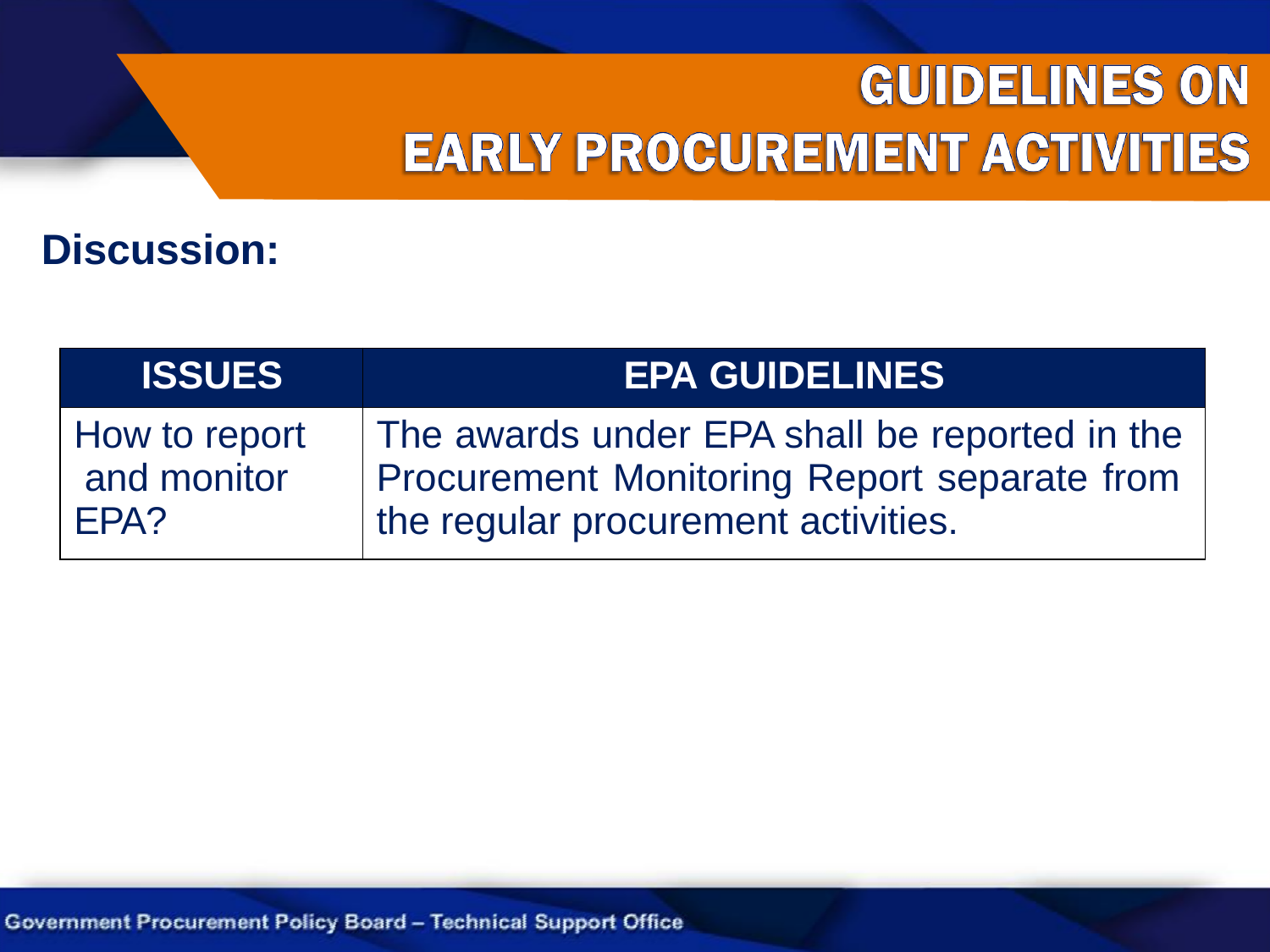

# Discussion:
| ISSUES | EPA GUIDELINES |
| --- | --- |
| How to report and monitor EPA? | The awards under EPA shall be reported in the Procurement Monitoring Report separate from the regular procurement activities. |